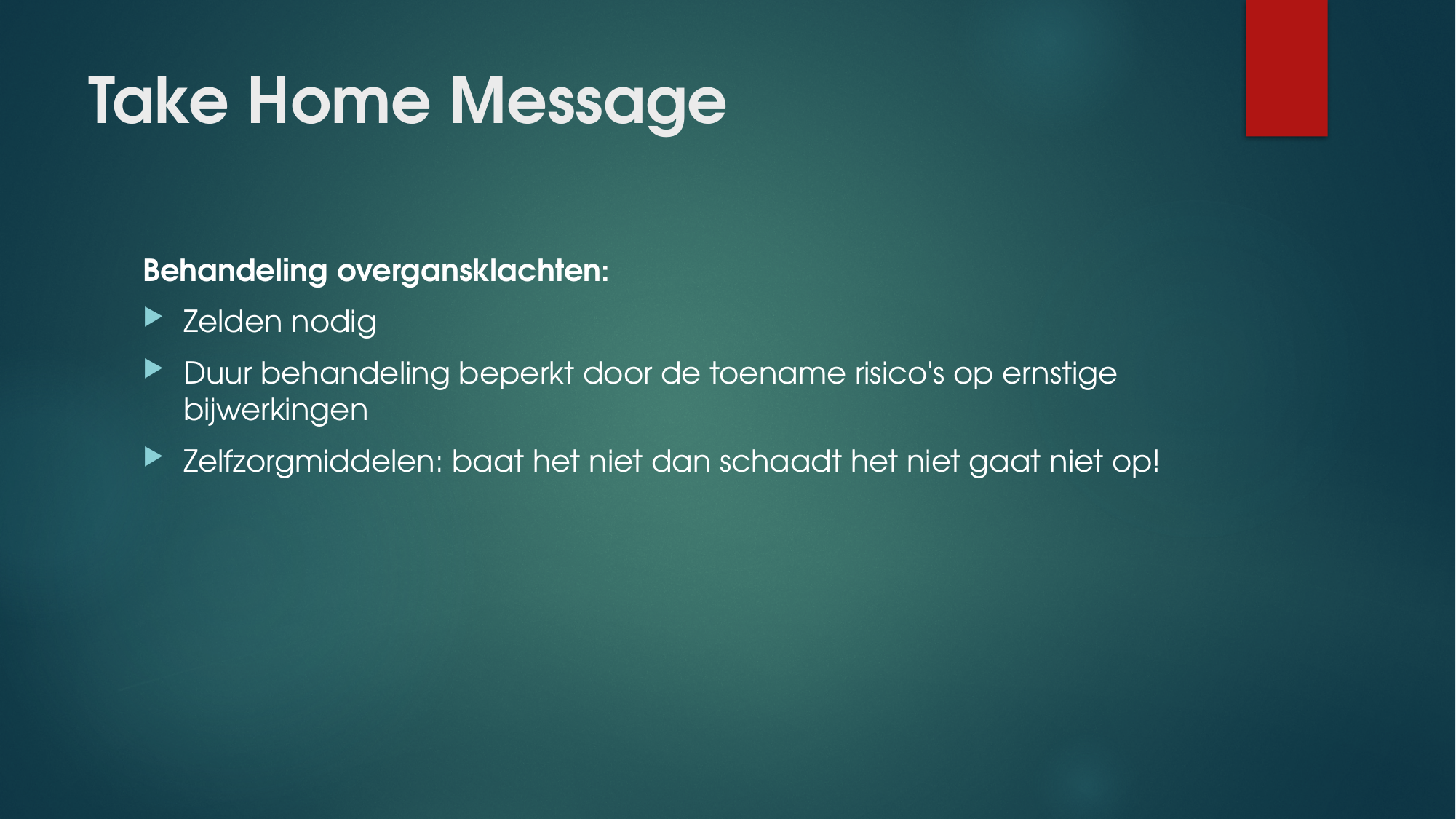

# Take Home Message
Behandeling overgansklachten:
Zelden nodig
Duur behandeling beperkt door de toename risico's op ernstige bijwerkingen
Zelfzorgmiddelen: baat het niet dan schaadt het niet gaat niet op!